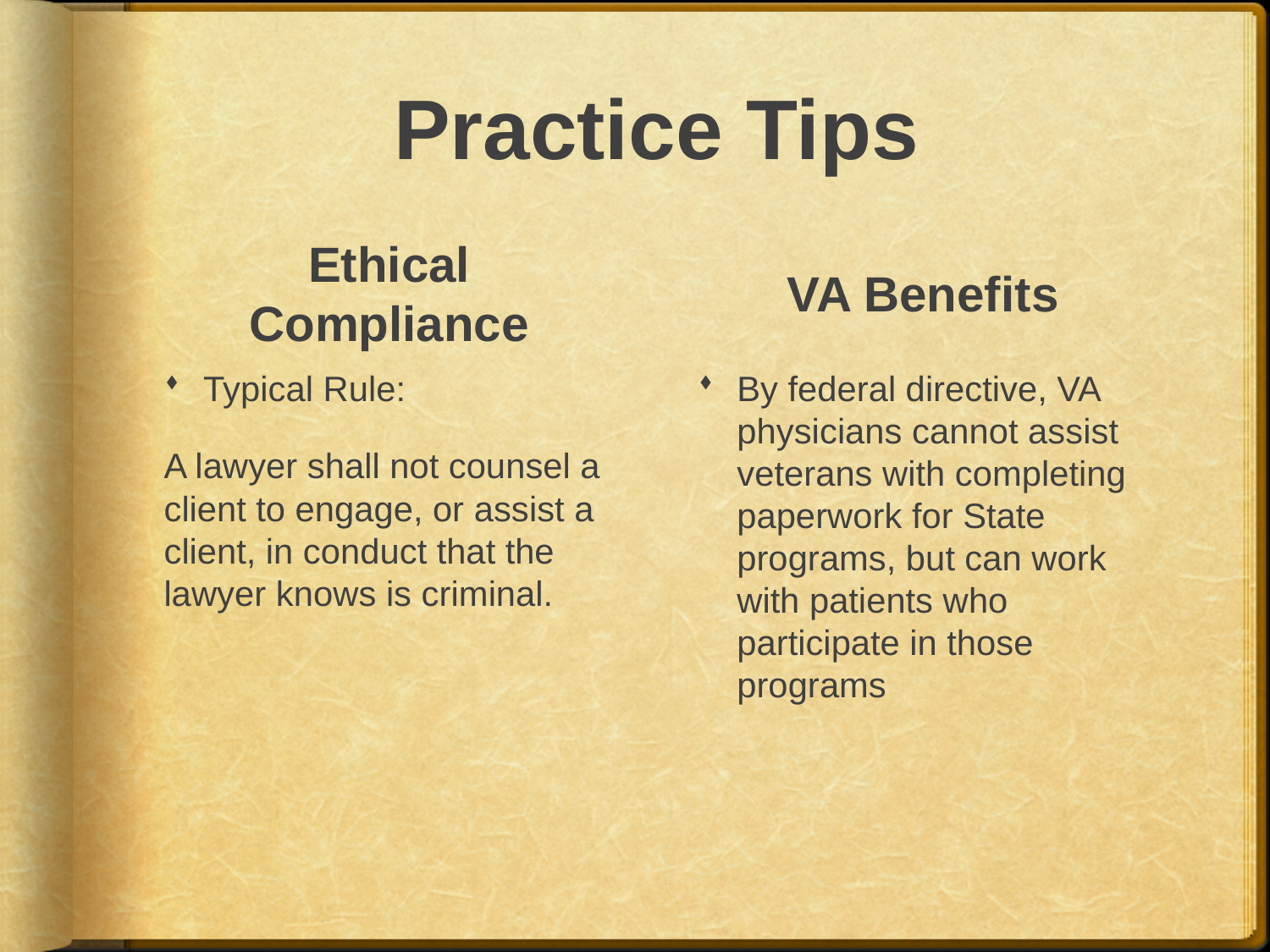

# Practice Tips
Ethical Compliance
VA Benefits
Typical Rule:
A lawyer shall not counsel a client to engage, or assist a client, in conduct that the lawyer knows is criminal.

By federal directive, VA physicians cannot assist veterans with completing paperwork for State programs, but can work with patients who participate in those programs